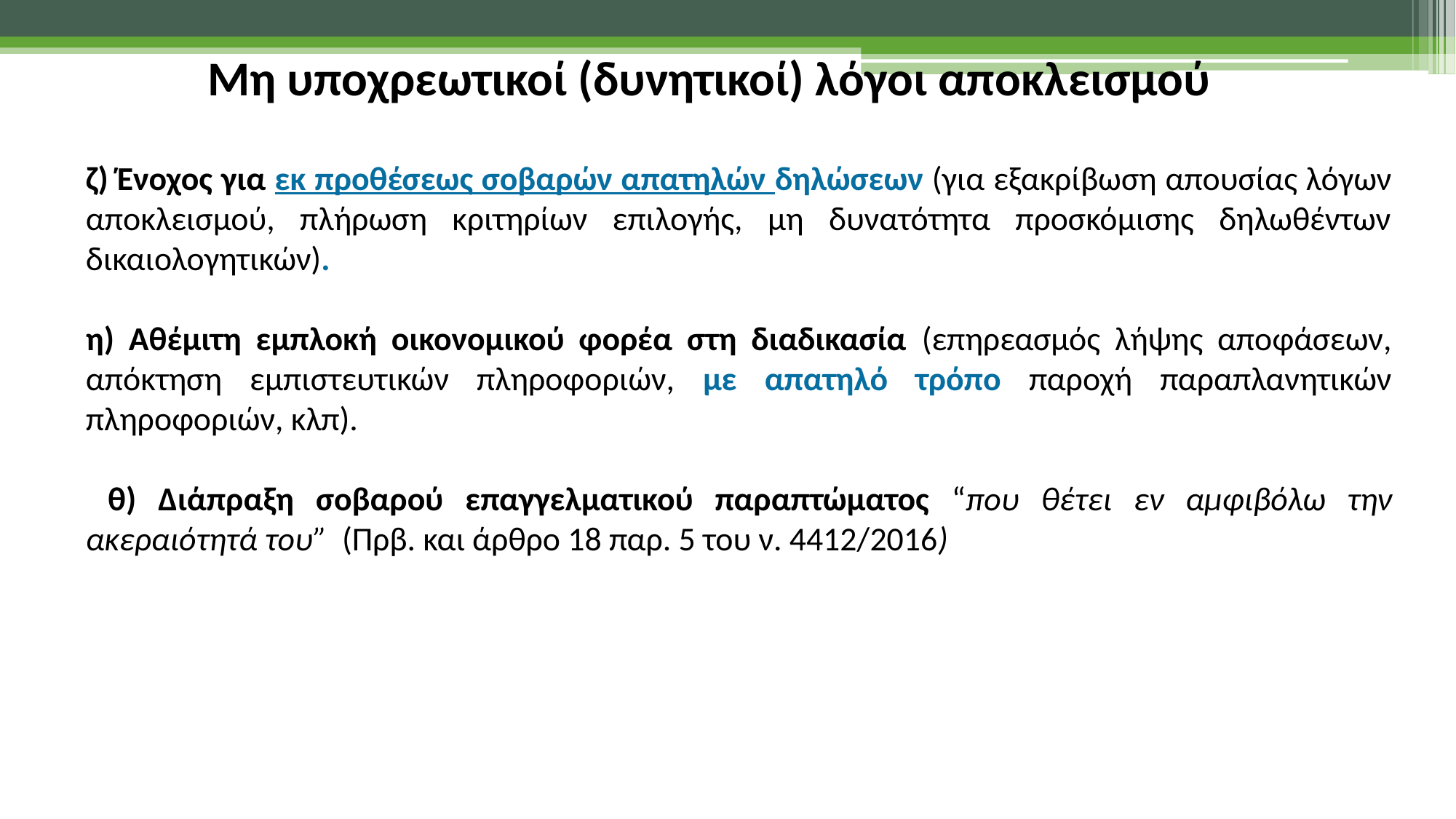

Μη υποχρεωτικοί (δυνητικοί) λόγοι αποκλεισμού
ζ) Ένοχος για εκ προθέσεως σοβαρών απατηλών δηλώσεων (για εξακρίβωση απουσίας λόγων αποκλεισμού, πλήρωση κριτηρίων επιλογής, μη δυνατότητα προσκόμισης δηλωθέντων δικαιολογητικών).

η) Αθέμιτη εμπλοκή οικονομικού φορέα στη διαδικασία (επηρεασμός λήψης αποφάσεων, απόκτηση εμπιστευτικών πληροφοριών, με απατηλό τρόπο παροχή παραπλανητικών πληροφοριών, κλπ).

 θ) Διάπραξη σοβαρού επαγγελματικού παραπτώματος “που θέτει εν αμφιβόλω την ακεραιότητά του”  (Πρβ. και άρθρο 18 παρ. 5 του ν. 4412/2016)